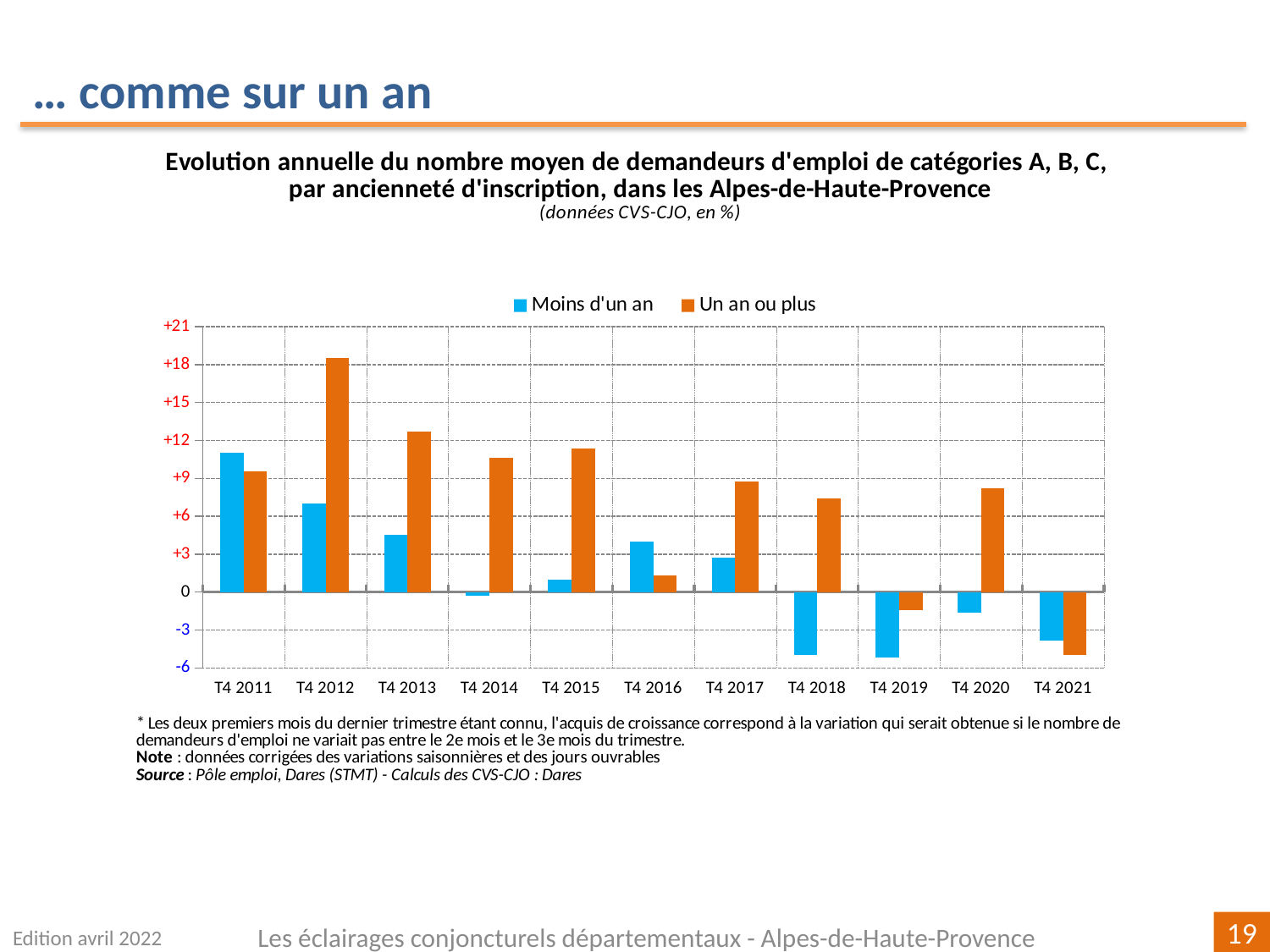

… comme sur un an

### Chart

| Category |  |  |
|---|---|---|
| T4 2011 | 11.022840119165833 | 9.540636042402806 |
| T4 2012 | 7.021466905187834 | 18.5483870967742 |
| T4 2013 | 4.554951943167573 | 12.721088435374138 |
| T4 2014 | -0.27977617905675656 | 10.62160531080265 |
| T4 2015 | 0.9619238476954006 | 11.347517730496449 |
| T4 2016 | 4.009527590313633 | 1.322880940715332 |
| T4 2017 | 2.7480916030534264 | 8.752417794971002 |
| T4 2018 | -4.977711738484414 | 7.381058248110262 |
| T4 2019 | -5.160281469898342 | -1.407867494824011 |
| T4 2020 | -1.607584501236603 | 8.231835363292728 |
| T4 2021 | -3.8123167155425297 | -4.967015909972838 |
Edition avril 2022
Les éclairages conjoncturels départementaux - Alpes-de-Haute-Provence
19